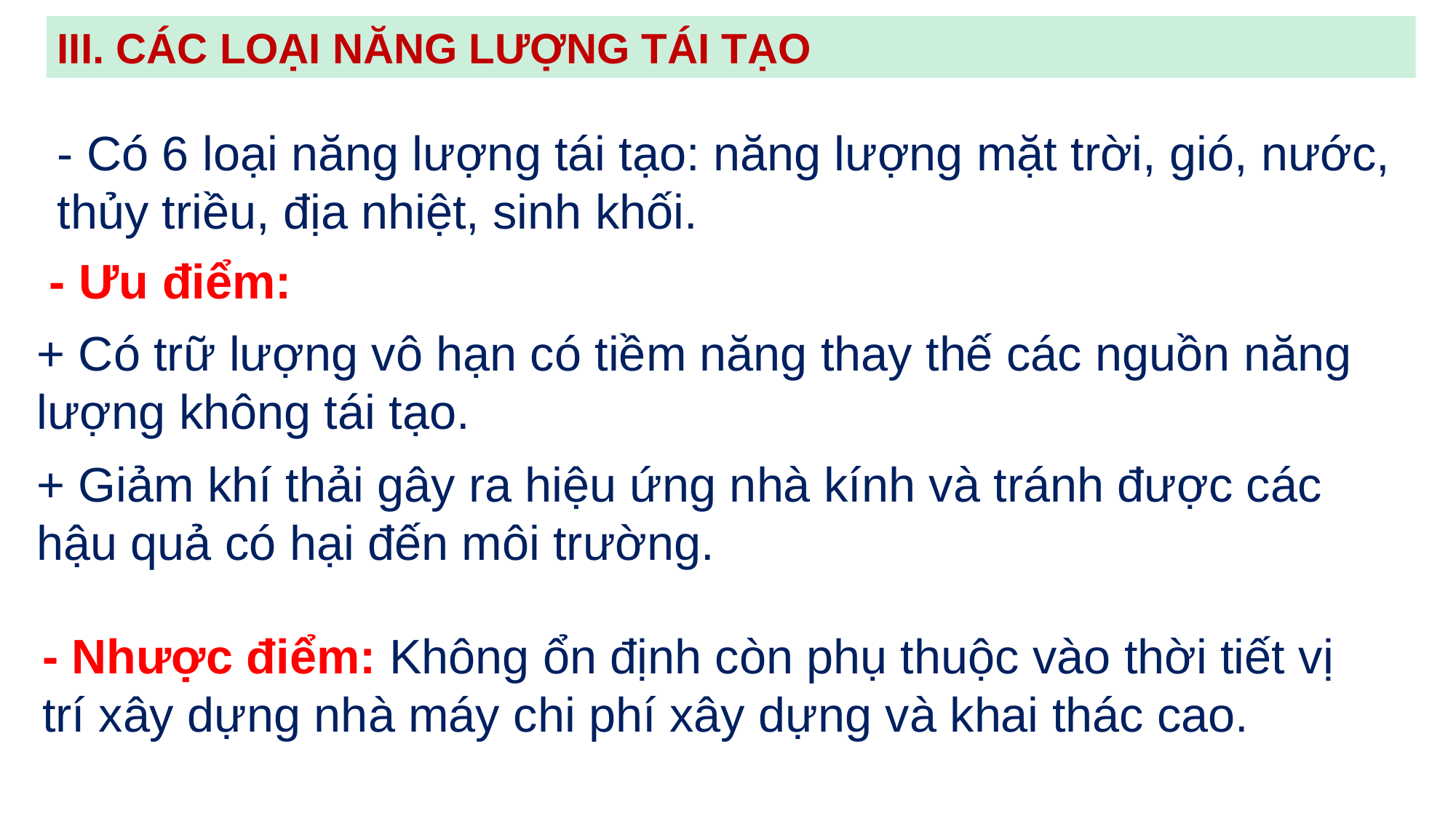

III. CÁC LOẠI NĂNG LƯỢNG TÁI TẠO
- Có 6 loại năng lượng tái tạo: năng lượng mặt trời, gió, nước, thủy triều, địa nhiệt, sinh khối.
- Ưu điểm:
+ Có trữ lượng vô hạn có tiềm năng thay thế các nguồn năng lượng không tái tạo.
+ Giảm khí thải gây ra hiệu ứng nhà kính và tránh được các hậu quả có hại đến môi trường.
- Nhược điểm: Không ổn định còn phụ thuộc vào thời tiết vị trí xây dựng nhà máy chi phí xây dựng và khai thác cao.